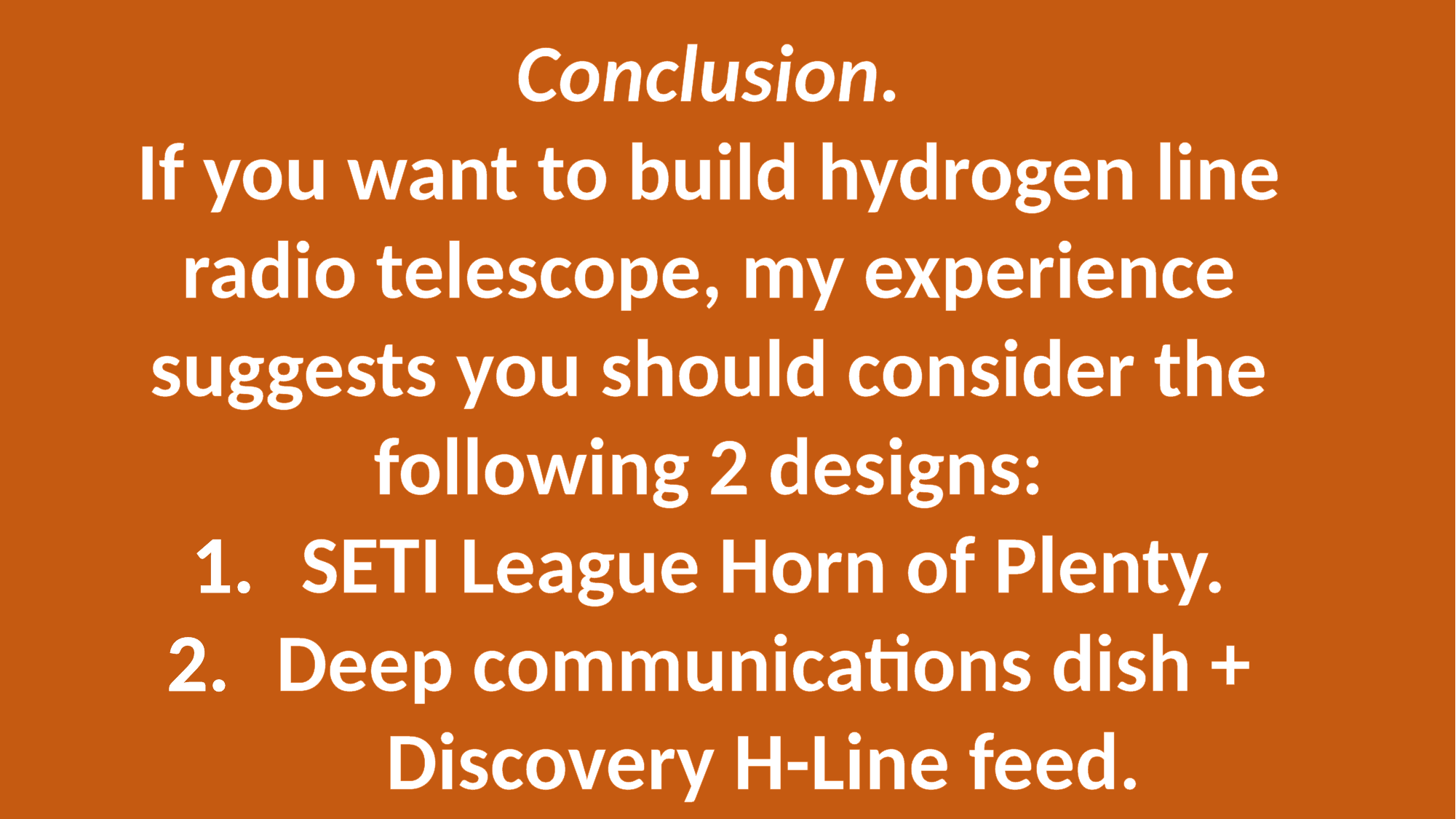

Conclusion.
If you want to build hydrogen line radio telescope, my experience suggests you should consider the following 2 designs:
SETI League Horn of Plenty.
Deep communications dish + Discovery H-Line feed.